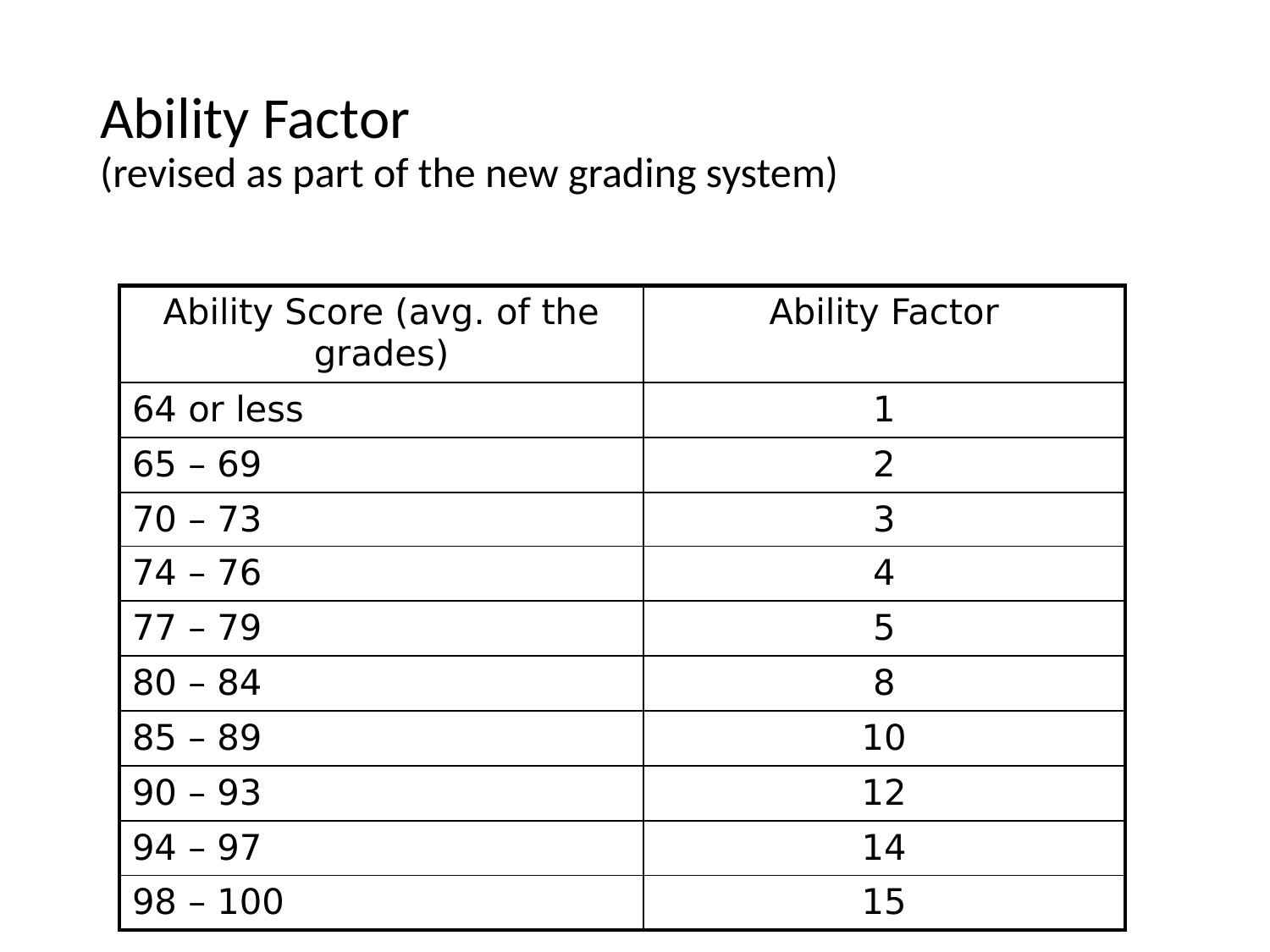

# Ability Factor (revised as part of the new grading system)
| Ability Score (avg. of the grades) | Ability Factor |
| --- | --- |
| 64 or less | 1 |
| 65 – 69 | 2 |
| 70 – 73 | 3 |
| 74 – 76 | 4 |
| 77 – 79 | 5 |
| 80 – 84 | 8 |
| 85 – 89 | 10 |
| 90 – 93 | 12 |
| 94 – 97 | 14 |
| 98 – 100 | 15 |